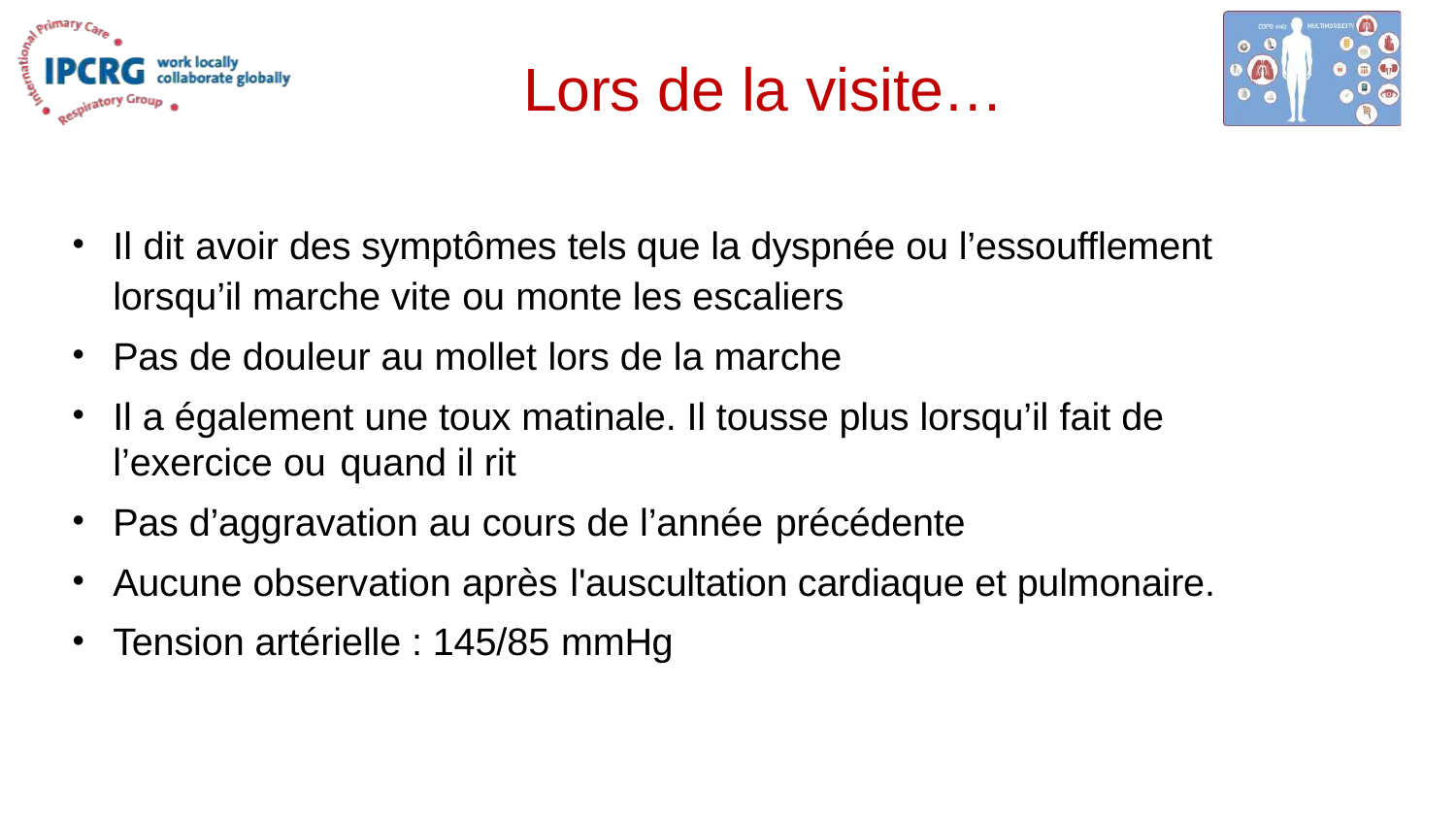

# Lors de la visite…
Il dit avoir des symptômes tels que la dyspnée ou l’essoufflement lorsqu’il marche vite ou monte les escaliers
Pas de douleur au mollet lors de la marche
Il a également une toux matinale. Il tousse plus lorsqu’il fait de l’exercice ou quand il rit
Pas d’aggravation au cours de l’année précédente
Aucune observation après l'auscultation cardiaque et pulmonaire.
Tension artérielle : 145/85 mmHg